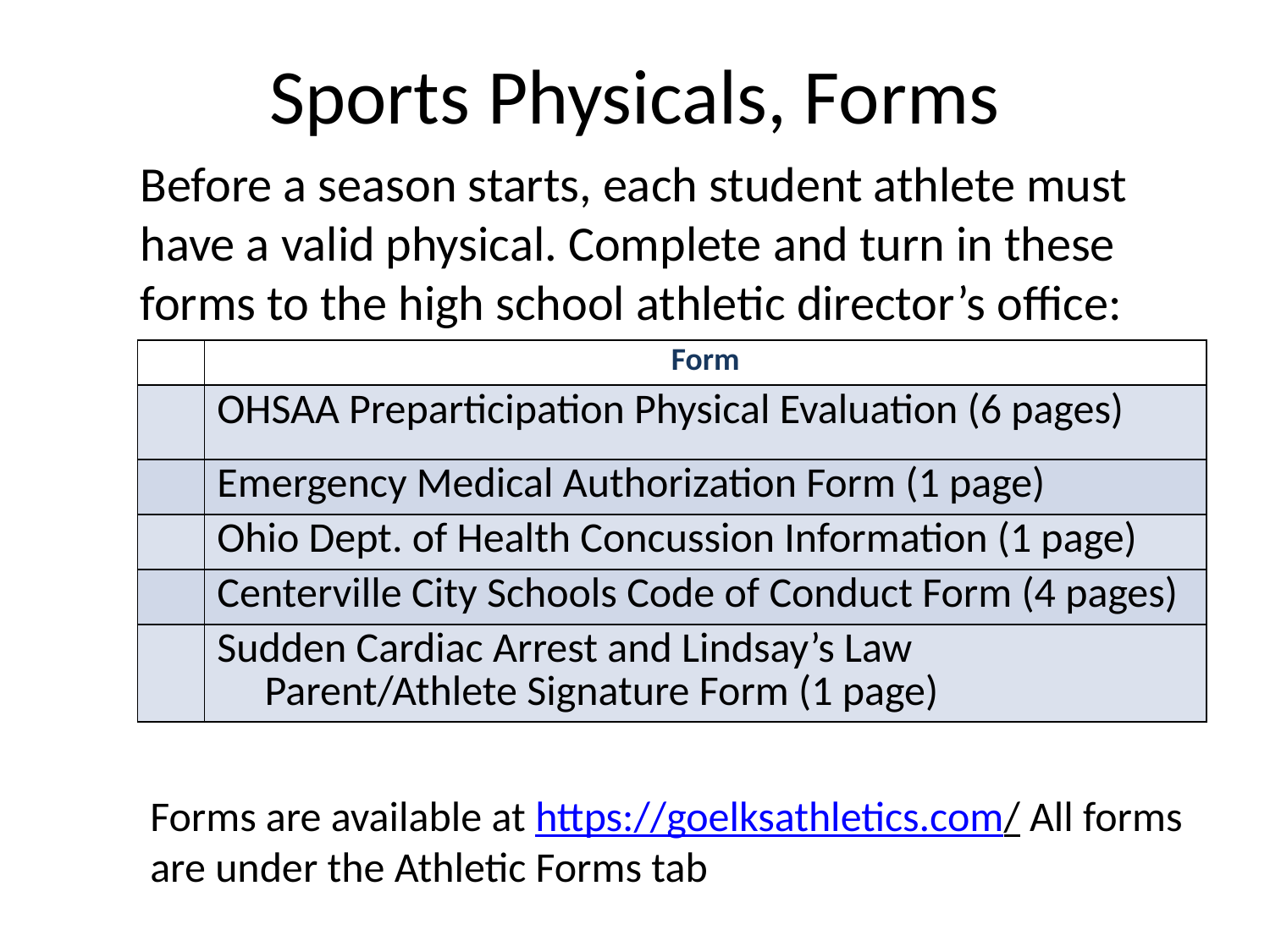

# Sports Physicals, Forms
Before a season starts, each student athlete must have a valid physical. Complete and turn in these forms to the high school athletic director’s office:
|  | Form |
| --- | --- |
|  | OHSAA Preparticipation Physical Evaluation (6 pages) |
|  | Emergency Medical Authorization Form (1 page) |
|  | Ohio Dept. of Health Concussion Information (1 page) |
|  | Centerville City Schools Code of Conduct Form (4 pages) |
|  | Sudden Cardiac Arrest and Lindsay’s Law Parent/Athlete Signature Form (1 page) |
Forms are available at https://goelksathletics.com/ All forms are under the Athletic Forms tab